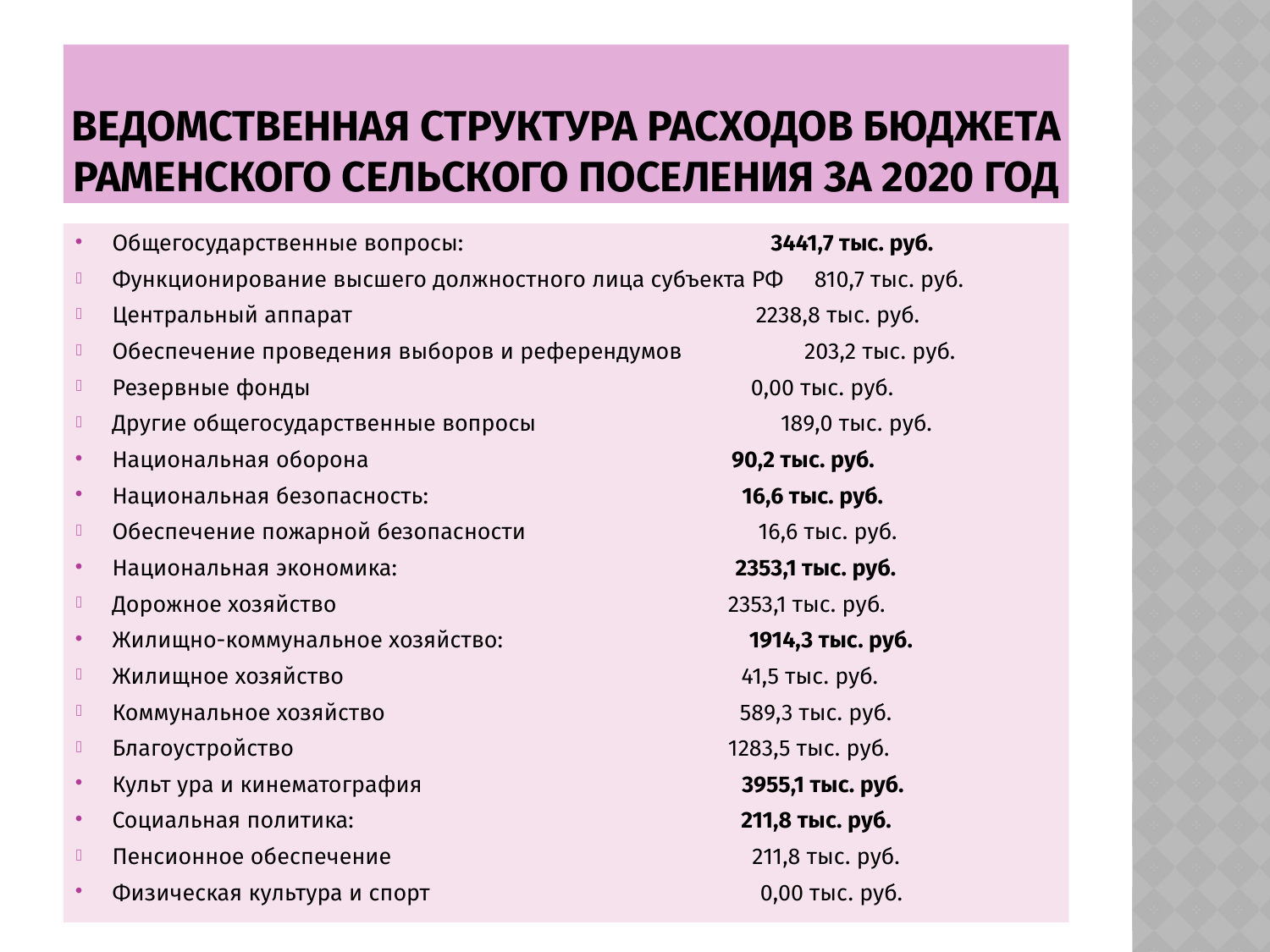

# Ведомственная структура расходов бюджета Раменского сельского поселения за 2020 год
Общегосударственные вопросы:                                                  3441,7 тыс. руб.
Функционирование высшего должностного лица субъекта РФ     810,7 тыс. руб.
Центральный аппарат                                                                  2238,8 тыс. руб.
Обеспечение проведения выборов и референдумов                    203,2 тыс. руб.
Резервные фонды                                                                        0,00 тыс. руб.
Другие общегосударственные вопросы                                        189,0 тыс. руб.
Национальная оборона                                                           90,2 тыс. руб.
Национальная безопасность:                                                   16,6 тыс. руб.
Обеспечение пожарной безопасности                                      16,6 тыс. руб.
Национальная экономика:                                                       2353,1 тыс. руб.
Дорожное хозяйство                                                                2353,1 тыс. руб.
Жилищно-коммунальное хозяйство:                                        1914,3 тыс. руб.
Жилищное хозяйство                                                                 41,5 тыс. руб.
Коммунальное хозяйство                                                          589,3 тыс. руб.
Благоустройство                                                                       1283,5 тыс. руб.
Культ ура и кинематография                                                    3955,1 тыс. руб.
Социальная политика:                                                               211,8 тыс. руб.
Пенсионное обеспечение                                                           211,8 тыс. руб.
Физическая культура и спорт                                                      0,00 тыс. руб.